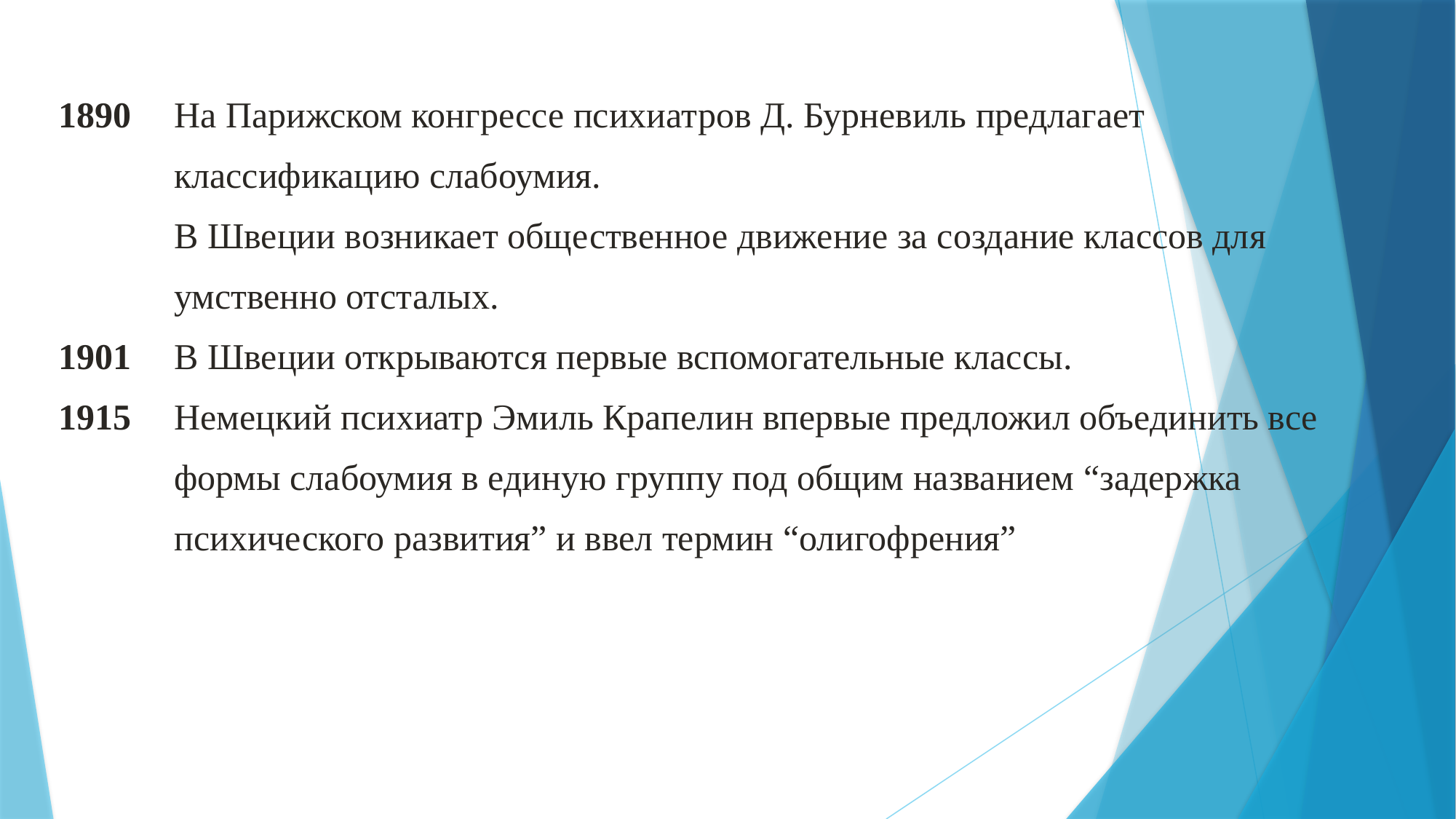

| 1890 | На Парижском конгрессе психиатров Д. Бурневиль предлагает классификацию слабоумия. |
| --- | --- |
|  | В Швеции возникает общественное движение за создание классов для умственно отсталых. |
| 1901 | В Швеции открываются первые вспомогательные классы. |
| 1915 | Немецкий психиатр Эмиль Крапелин впервые предложил объединить все формы слабоумия в единую группу под общим названием “задержка психического развития” и ввел термин “олигофрения” |